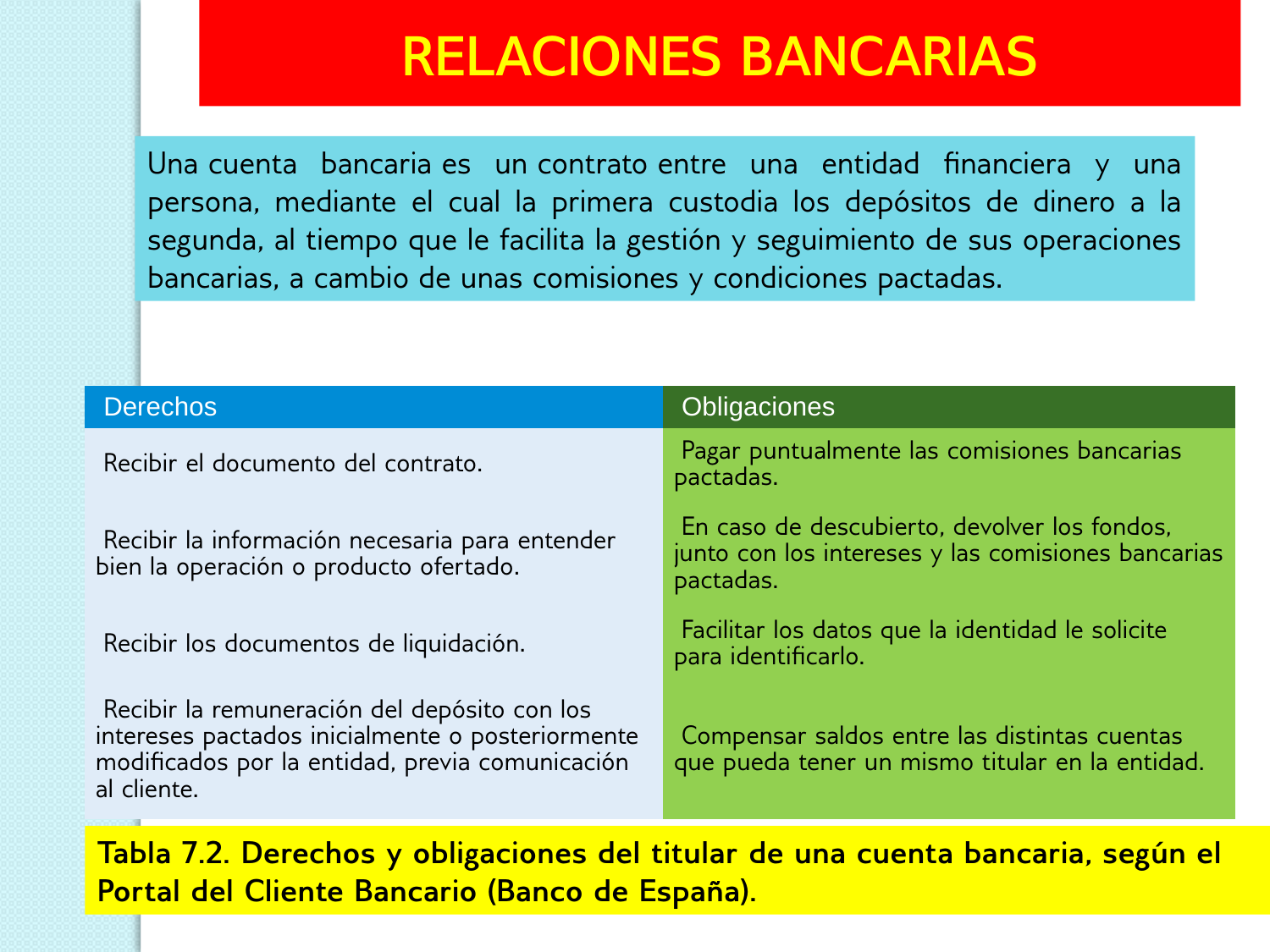

Relaciones bancarias
Una cuenta bancaria es un contrato entre una entidad financiera y una persona, mediante el cual la primera custodia los depósitos de dinero a la segunda, al tiempo que le facilita la gestión y seguimiento de sus operaciones bancarias, a cambio de unas comisiones y condiciones pactadas.
| Derechos | Obligaciones |
| --- | --- |
| Recibir el documento del contrato. | Pagar puntualmente las comisiones bancarias pactadas. |
| Recibir la información necesaria para entender bien la operación o producto ofertado. | En caso de descubierto, devolver los fondos, junto con los intereses y las comisiones bancarias pactadas. |
| Recibir los documentos de liquidación. | Facilitar los datos que la identidad le solicite para identificarlo. |
| Recibir la remuneración del depósito con los intereses pactados inicialmente o posteriormente modificados por la entidad, previa comunicación al cliente. | Compensar saldos entre las distintas cuentas que pueda tener un mismo titular en la entidad. |
Tabla 7.2. Derechos y obligaciones del titular de una cuenta bancaria, según el Portal del Cliente Bancario (Banco de España).